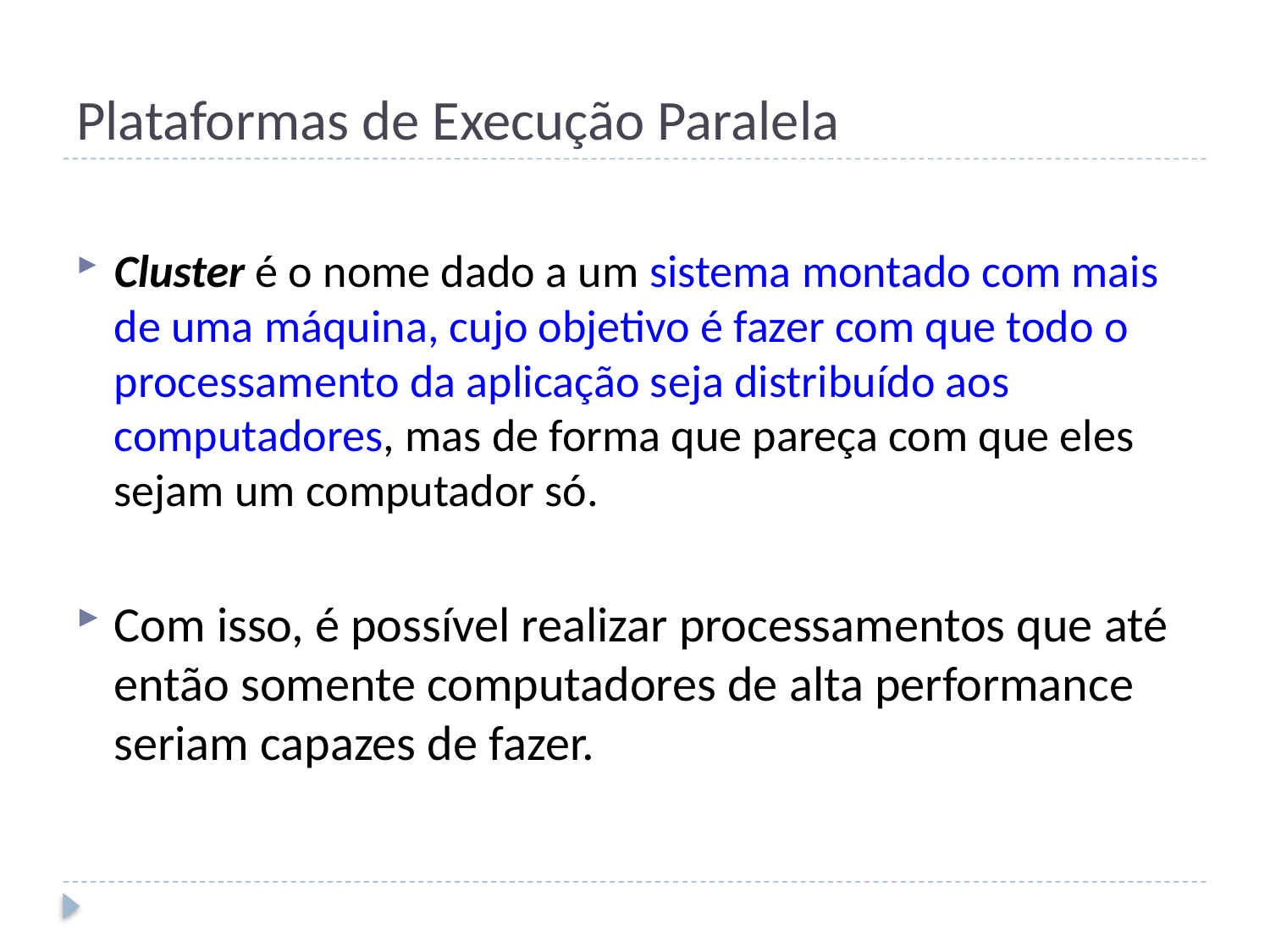

# Plataformas de Execução Paralela

Cluster é o nome dado a um sistema montado com mais de uma máquina, cujo objetivo é fazer com que todo o processamento da aplicação seja distribuído aos computadores, mas de forma que pareça com que eles sejam um computador só.

Com isso, é possível realizar processamentos que até então somente computadores de alta performance seriam capazes de fazer.